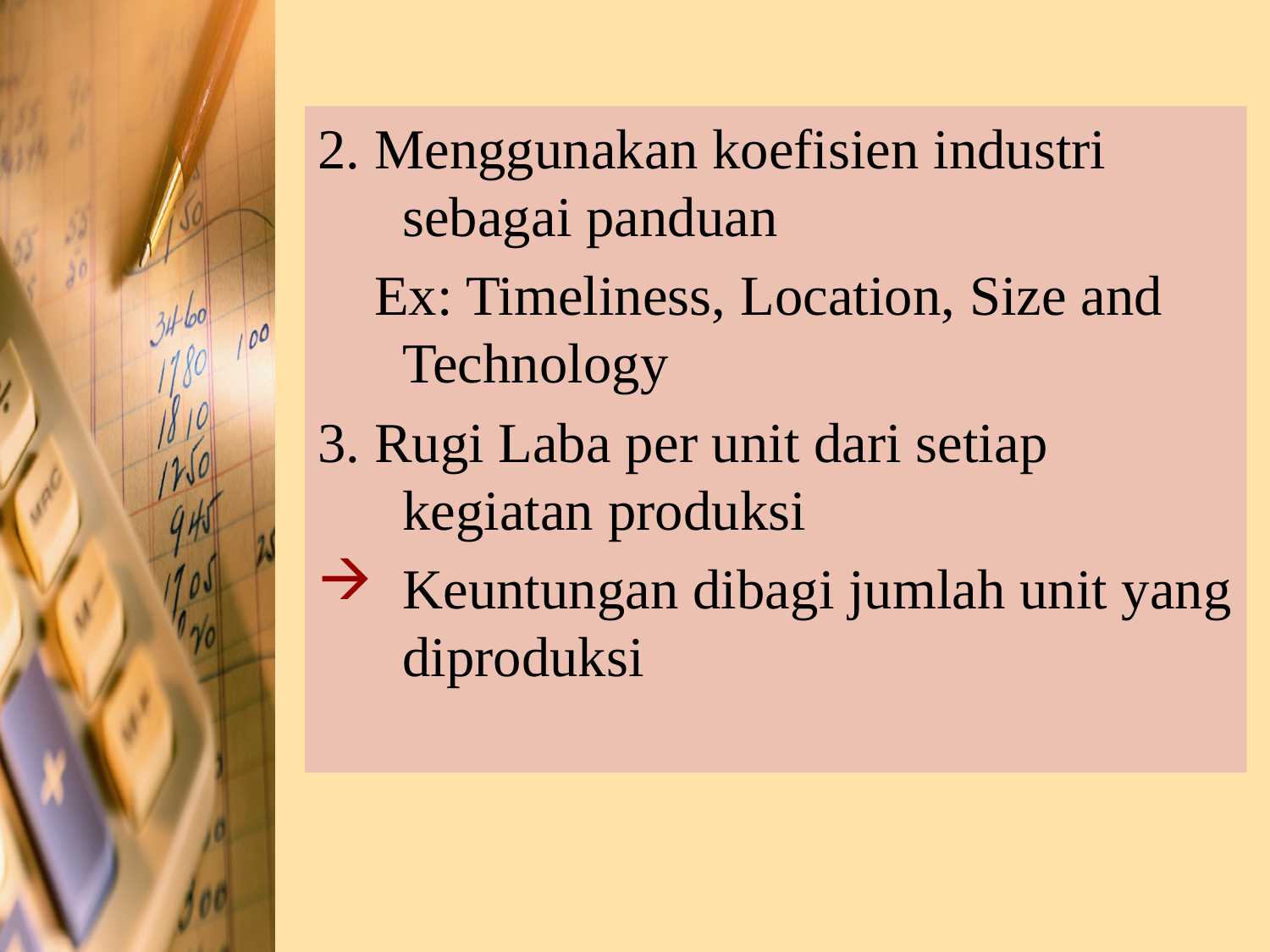

2. Menggunakan koefisien industri sebagai panduan
    Ex: Timeliness, Location, Size and Technology
3. Rugi Laba per unit dari setiap  kegiatan produksi
Keuntungan dibagi jumlah unit yang diproduksi